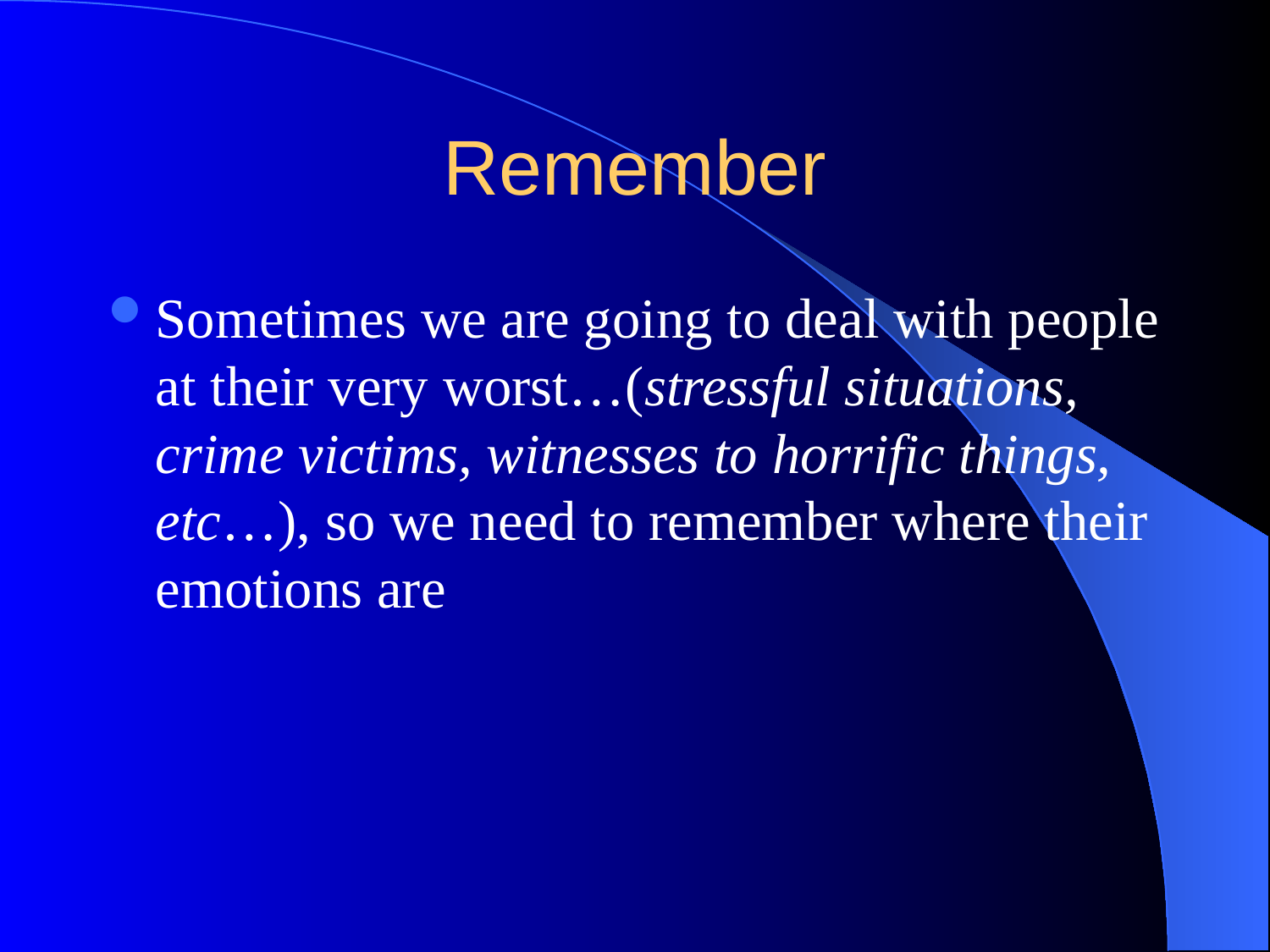

# Remember
Sometimes we are going to deal with people at their very worst…(stressful situations, crime victims, witnesses to horrific things, etc…), so we need to remember where their emotions are